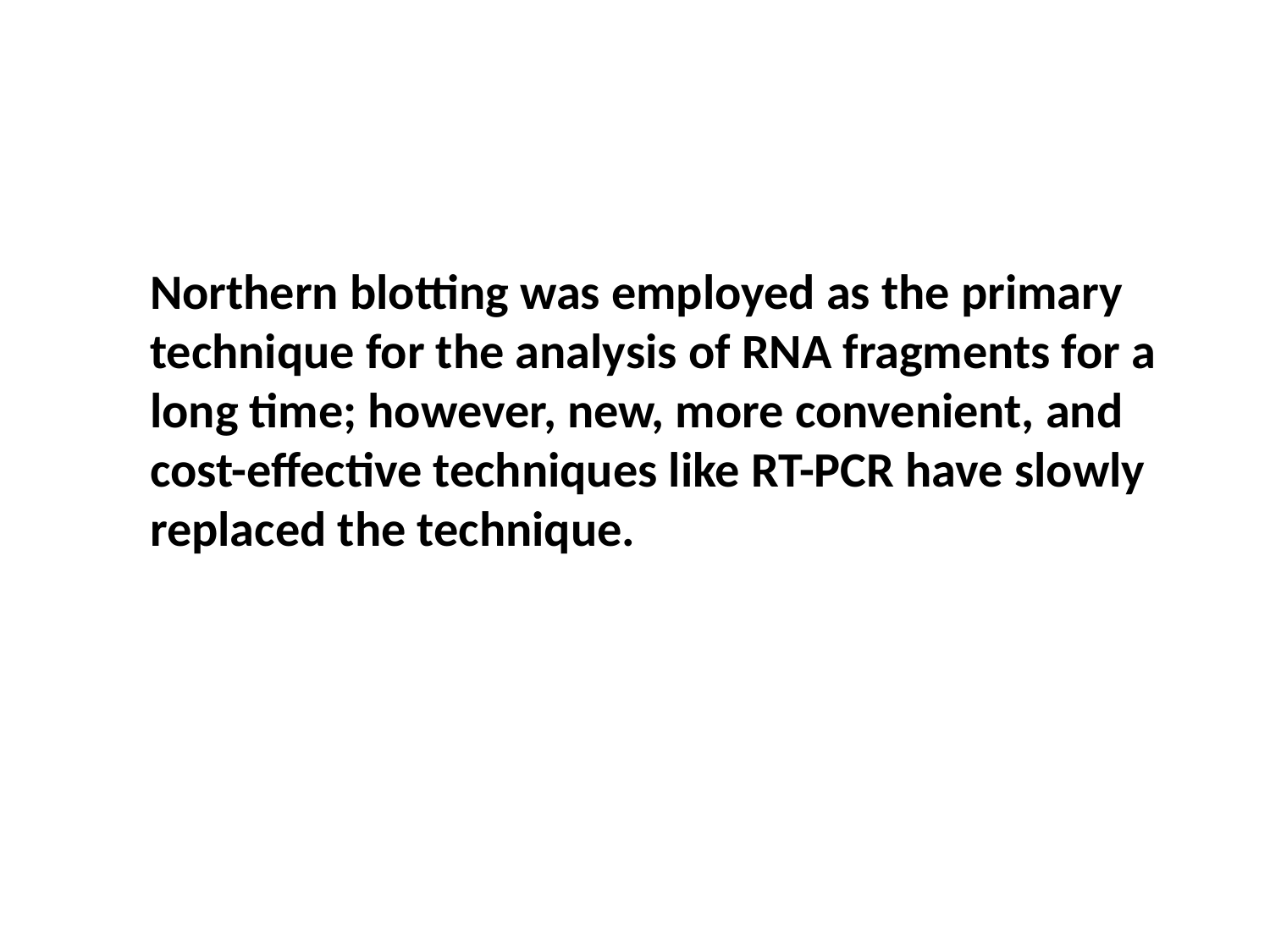

Northern blotting was employed as the primary technique for the analysis of RNA fragments for a long time; however, new, more convenient, and cost-effective techniques like RT-PCR have slowly replaced the technique.